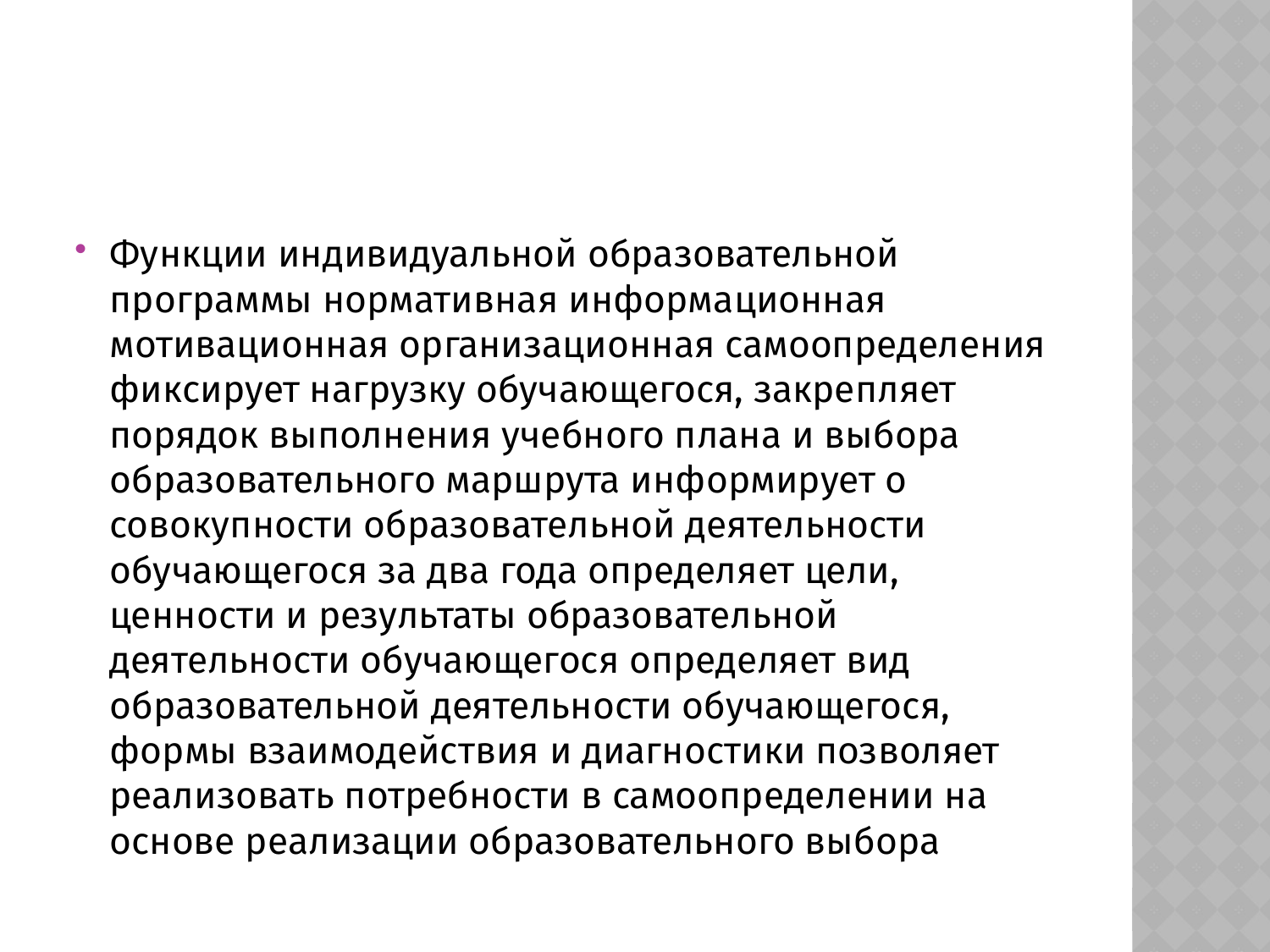

Функции индивидуальной образовательной программы нормативная информационная мотивационная организационная самоопределения фиксирует нагрузку обучающегося, закрепляет порядок выполнения учебного плана и выбора образовательного маршрута информирует о совокупности образовательной деятельности обучающегося за два года определяет цели, ценности и результаты образовательной деятельности обучающегося определяет вид образовательной деятельности обучающегося, формы взаимодействия и диагностики позволяет реализовать потребности в самоопределении на основе реализации образовательного выбора